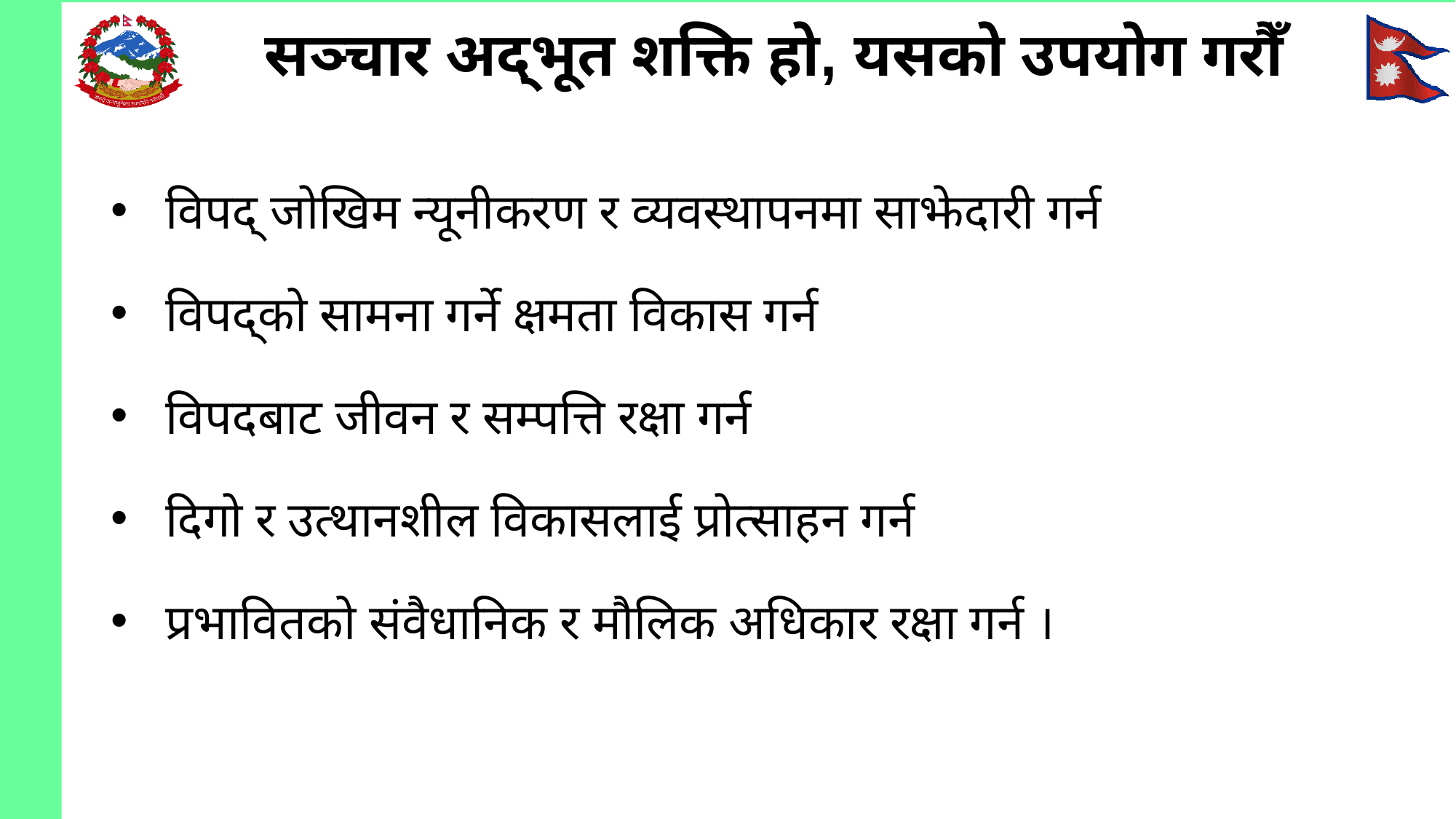

# सञ्चार अद्भूत शक्ति हो, यसको उपयोग गरौँ
विपद् जोखिम न्यूनीकरण र व्यवस्थापनमा साझेदारी गर्न
विपद्को सामना गर्ने क्षमता विकास गर्न
विपदबाट जीवन र सम्पत्ति रक्षा गर्न
दिगो र उत्थानशील विकासलाई प्रोत्साहन गर्न
प्रभावितको संवैधानिक र मौलिक अधिकार रक्षा गर्न ।